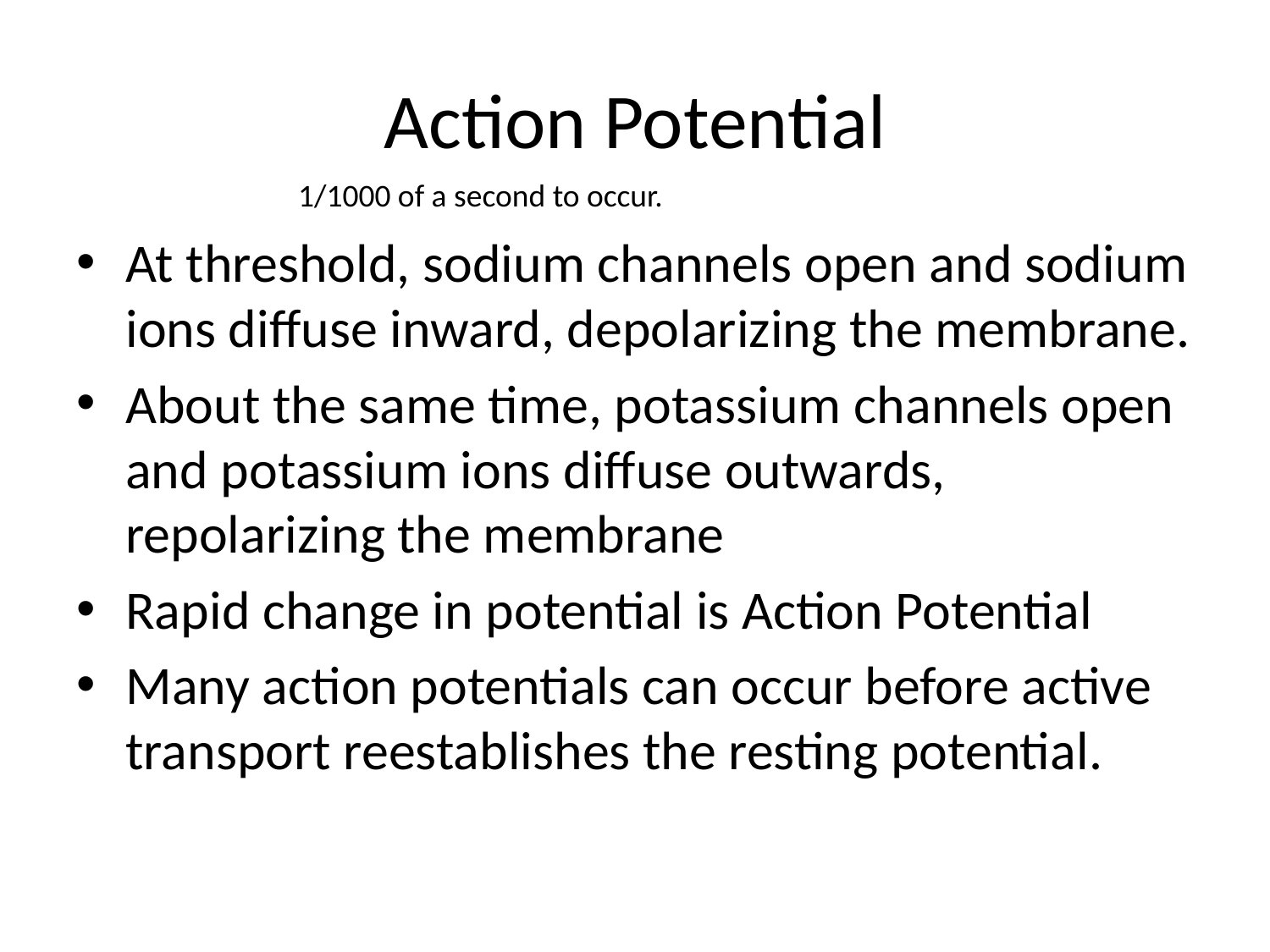

# Action Potential
1/1000 of a second to occur.
At threshold, sodium channels open and sodium ions diffuse inward, depolarizing the membrane.
About the same time, potassium channels open and potassium ions diffuse outwards, repolarizing the membrane
Rapid change in potential is Action Potential
Many action potentials can occur before active transport reestablishes the resting potential.